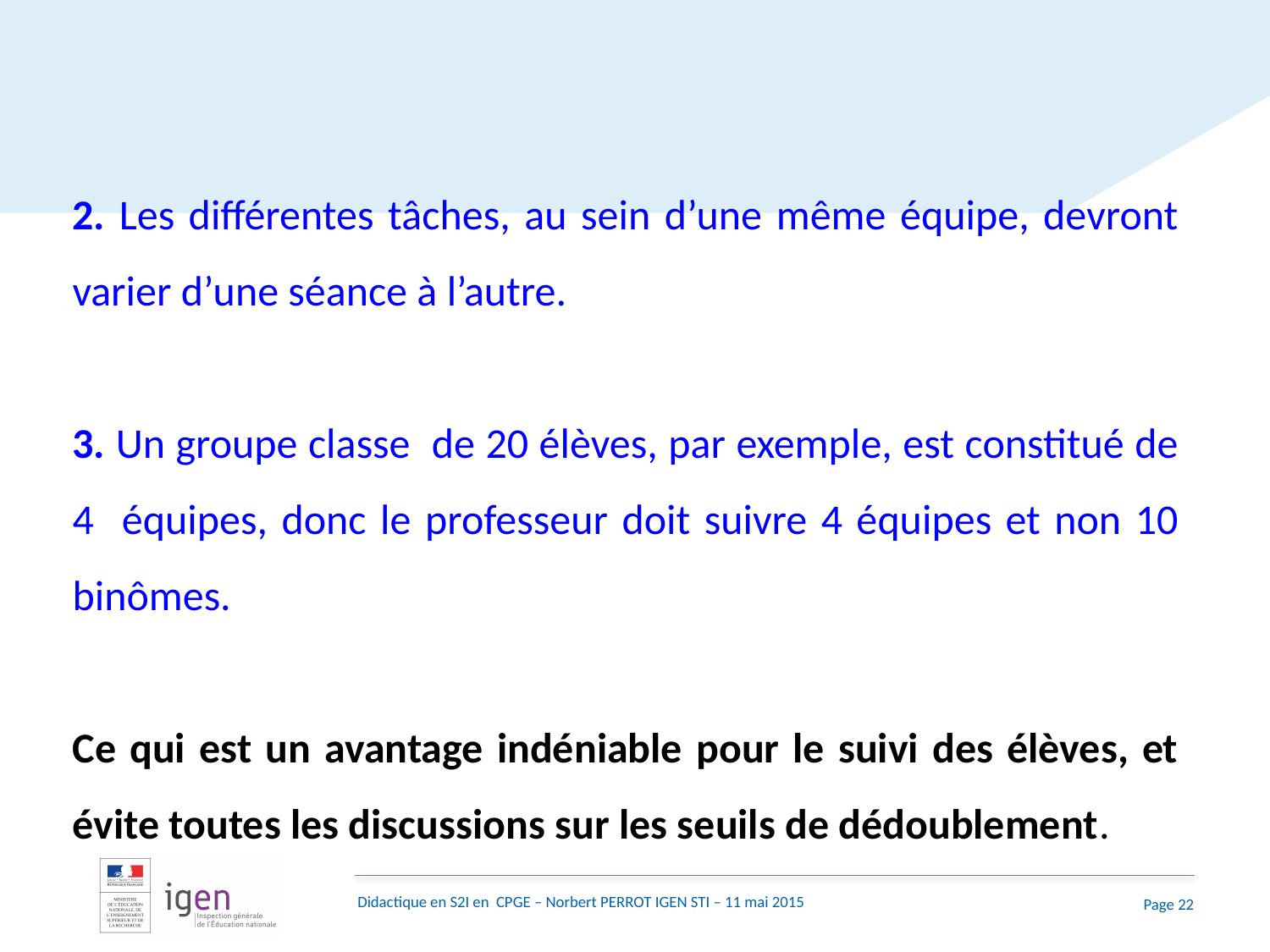

2. Les différentes tâches, au sein d’une même équipe, devront varier d’une séance à l’autre.

3. Un groupe classe  de 20 élèves, par exemple, est constitué de 4  équipes, donc le professeur doit suivre 4 équipes et non 10 binômes.

Ce qui est un avantage indéniable pour le suivi des élèves, et évite toutes les discussions sur les seuils de dédoublement.